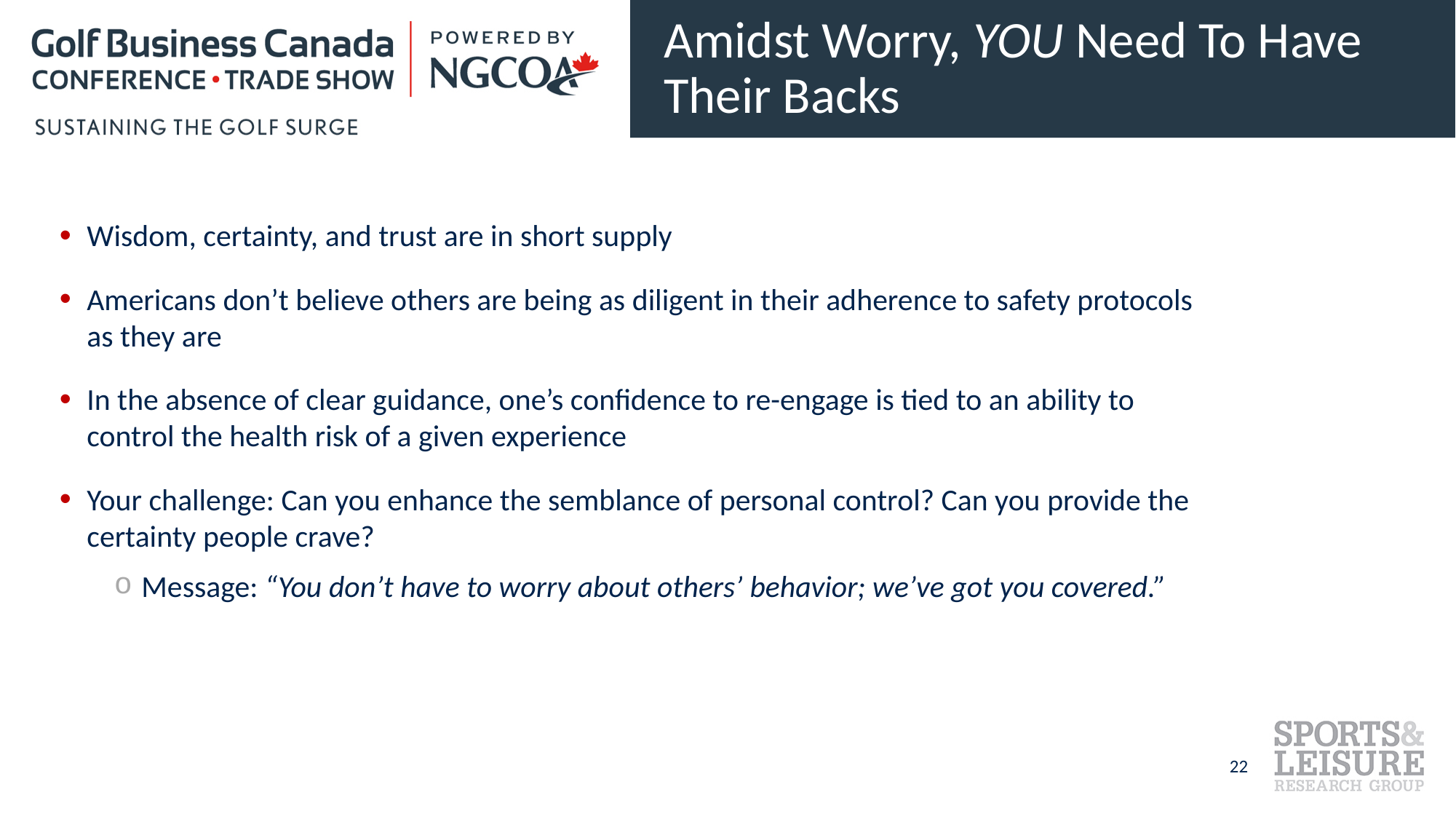

# Amidst Worry, YOU Need To Have Their Backs
Wisdom, certainty, and trust are in short supply
Americans don’t believe others are being as diligent in their adherence to safety protocols as they are
In the absence of clear guidance, one’s confidence to re-engage is tied to an ability to control the health risk of a given experience
Your challenge: Can you enhance the semblance of personal control? Can you provide the certainty people crave?
Message: “You don’t have to worry about others’ behavior; we’ve got you covered.”
22